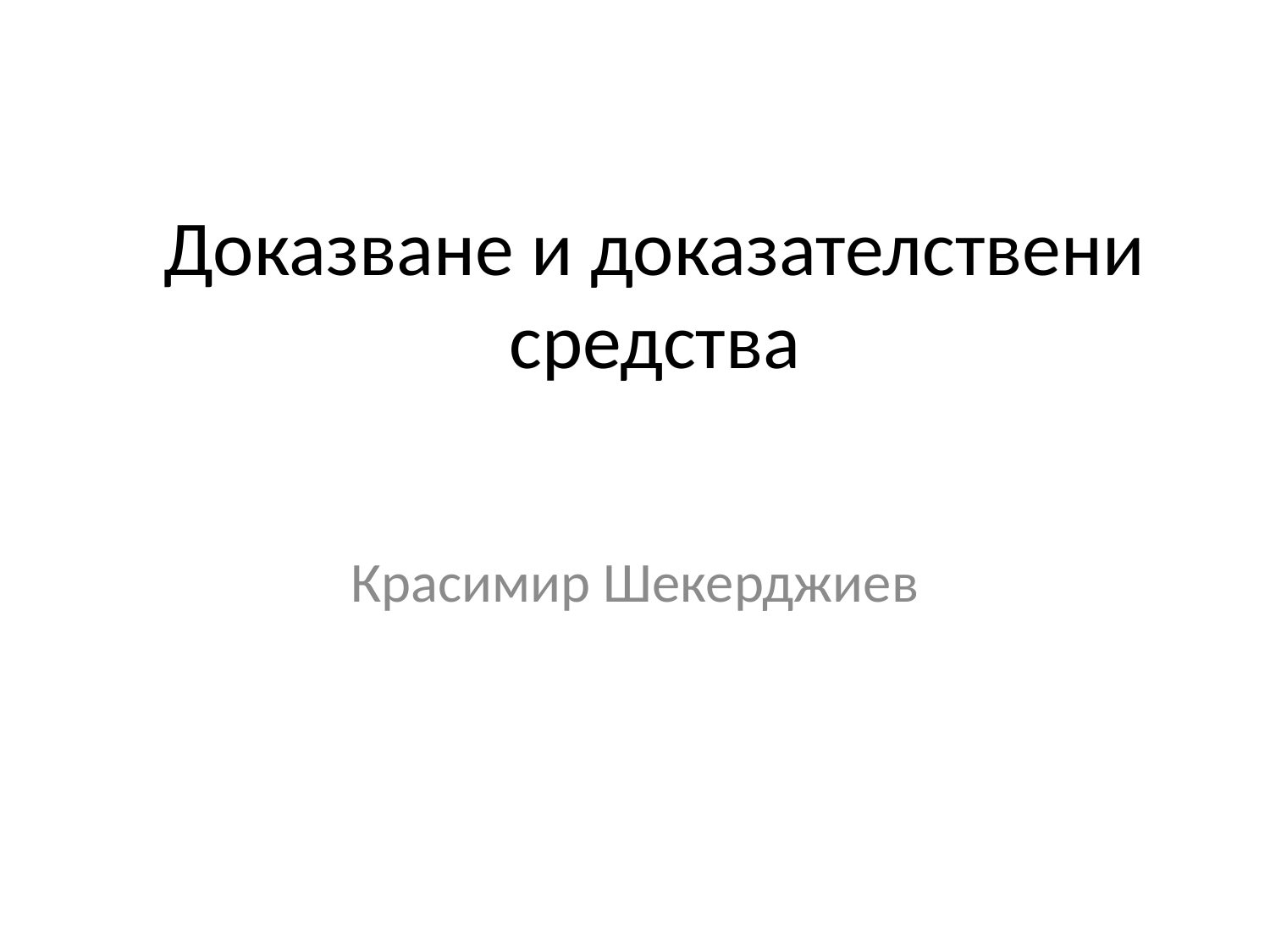

# Доказване и доказателствени средства
Красимир Шекерджиев